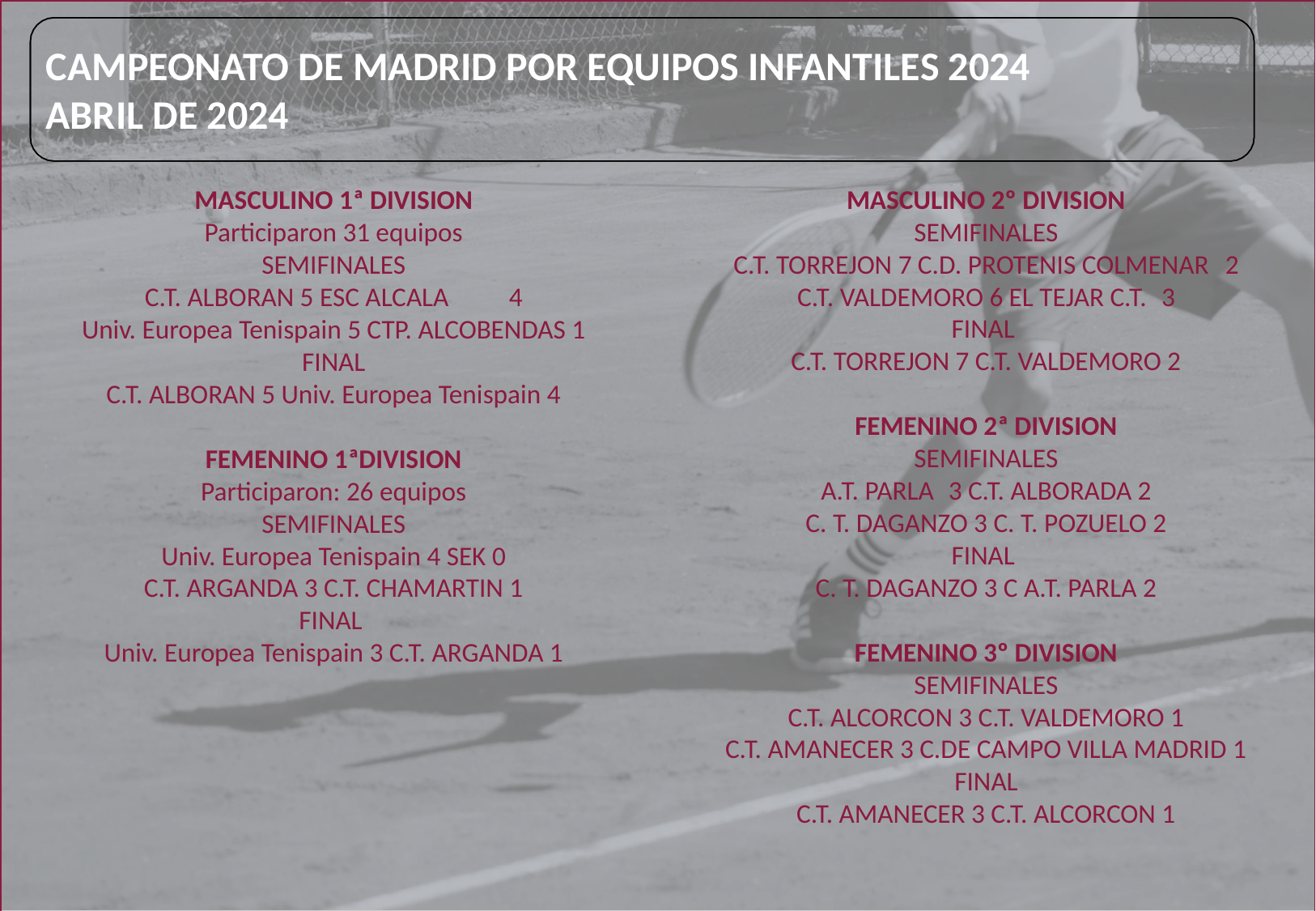

# CAMPEONATO DE MADRID POR EQUIPOS INFANTILES 2024 ABRIL DE 2024
MASCULINO 2º DIVISION
SEMIFINALES
C.T. TORREJON 7 C.D. PROTENIS COLMENAR	 2
C.T. VALDEMORO 6 EL TEJAR C.T.	3
FINAL
C.T. TORREJON 7 C.T. VALDEMORO 2

FEMENINO 2ª DIVISION
SEMIFINALES
A.T. PARLA	 3 C.T. ALBORADA 2
C. T. DAGANZO 3 C. T. POZUELO 2
FINAL
C. T. DAGANZO 3 C A.T. PARLA 2

FEMENINO 3º DIVISION
SEMIFINALES
C.T. ALCORCON 3 C.T. VALDEMORO 1
C.T. AMANECER 3 C.DE CAMPO VILLA MADRID 1
FINAL
C.T. AMANECER 3 C.T. ALCORCON 1
MASCULINO 1ª DIVISION
Participaron 31 equipos
SEMIFINALES
C.T. ALBORAN 5 ESC ALCALA	4
Univ. Europea Tenispain 5 CTP. ALCOBENDAS 1
FINAL
C.T. ALBORAN 5 Univ. Europea Tenispain 4

FEMENINO 1ªDIVISION
Participaron: 26 equipos
SEMIFINALES
Univ. Europea Tenispain 4 SEK 0
C.T. ARGANDA 3 C.T. CHAMARTIN 1
FINAL
Univ. Europea Tenispain 3 C.T. ARGANDA 1